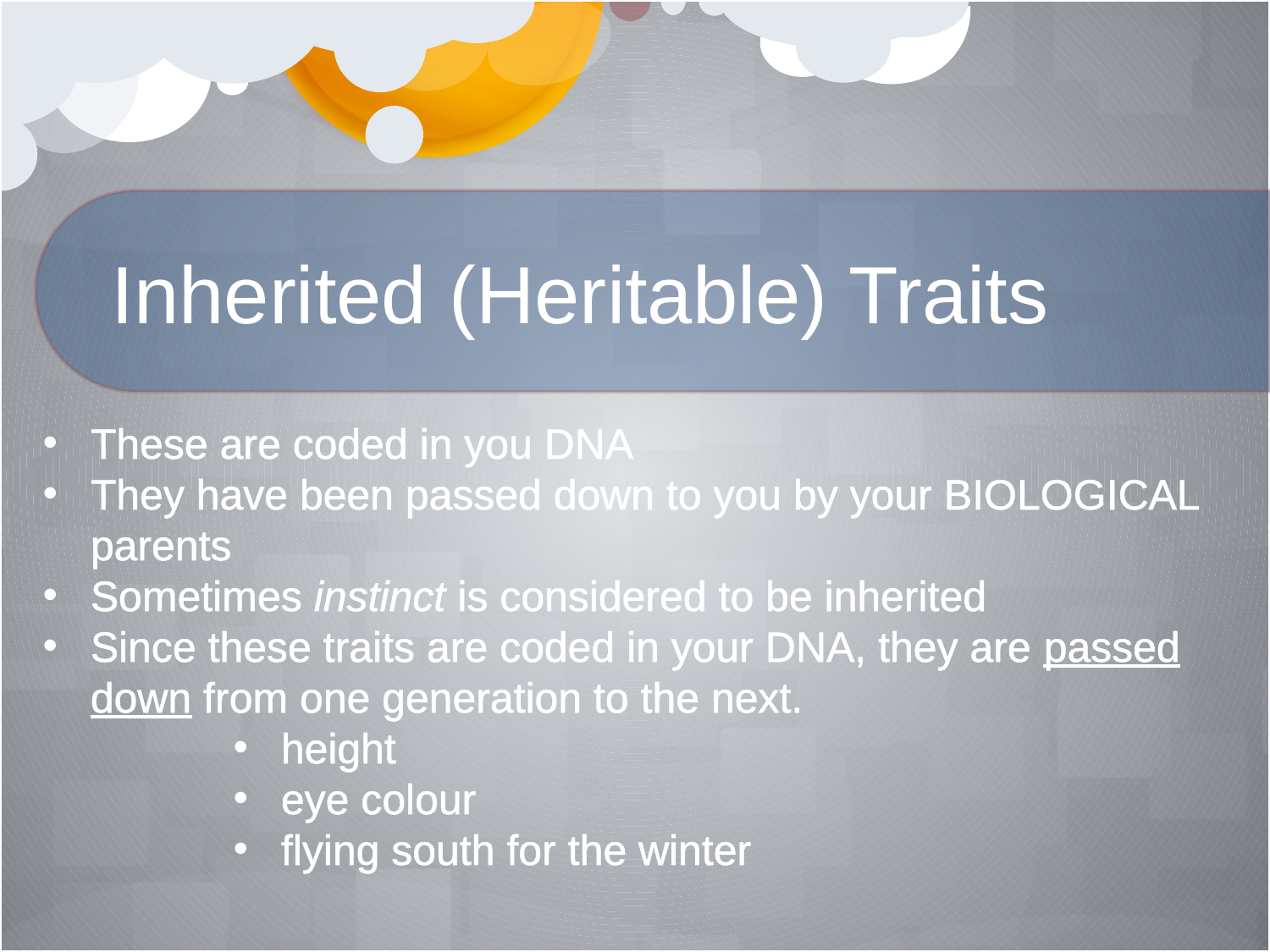

# Inherited (Heritable) Traits
These are coded in you DNA
They have been passed down to you by your BIOLOGICAL parents
Sometimes instinct is considered to be inherited
Since these traits are coded in your DNA, they are passed down from one generation to the next.
height
eye colour
flying south for the winter